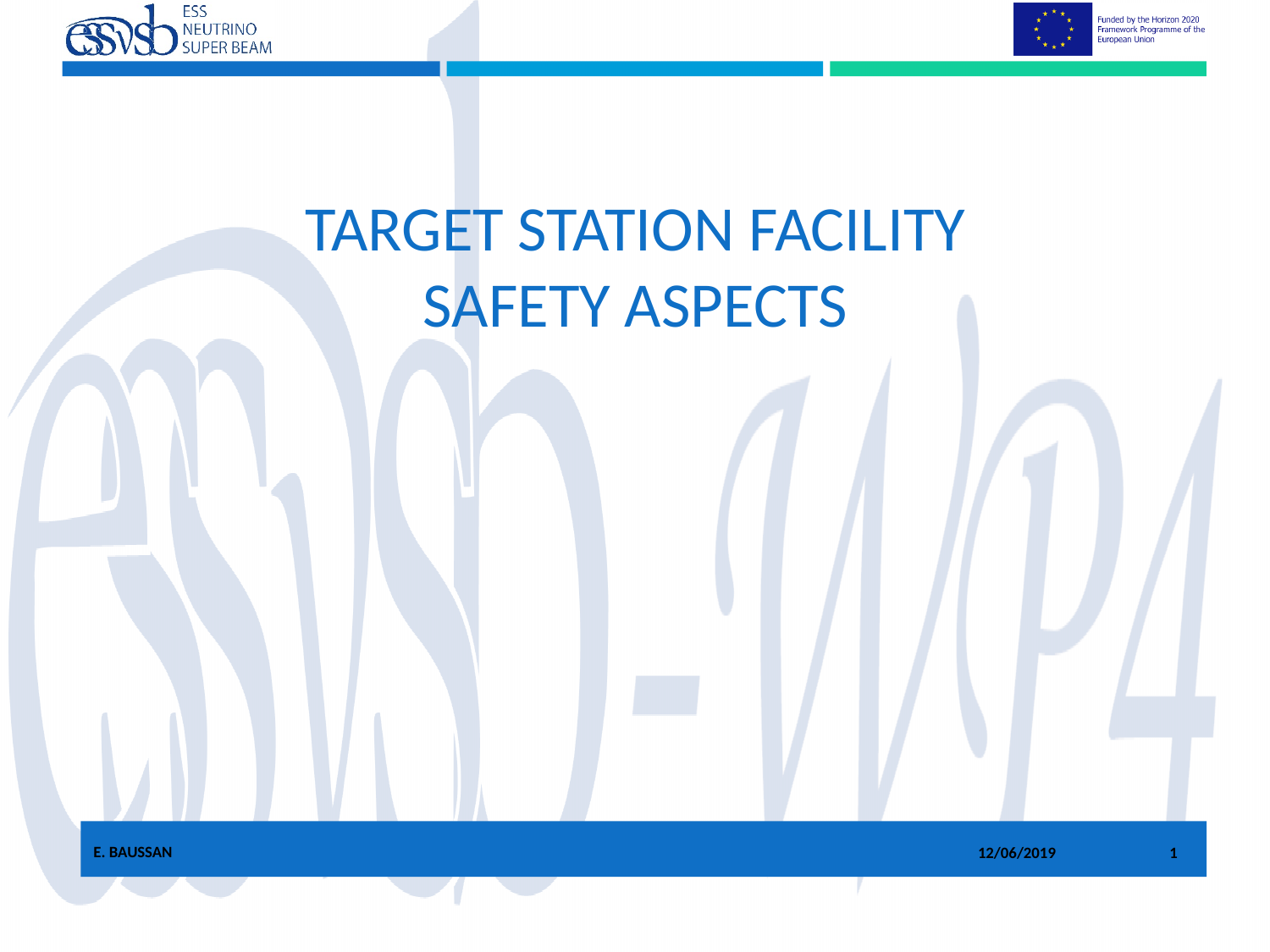

# Target Station Facility Safety ASPECTs

E. Baussan
12/06/2019
1